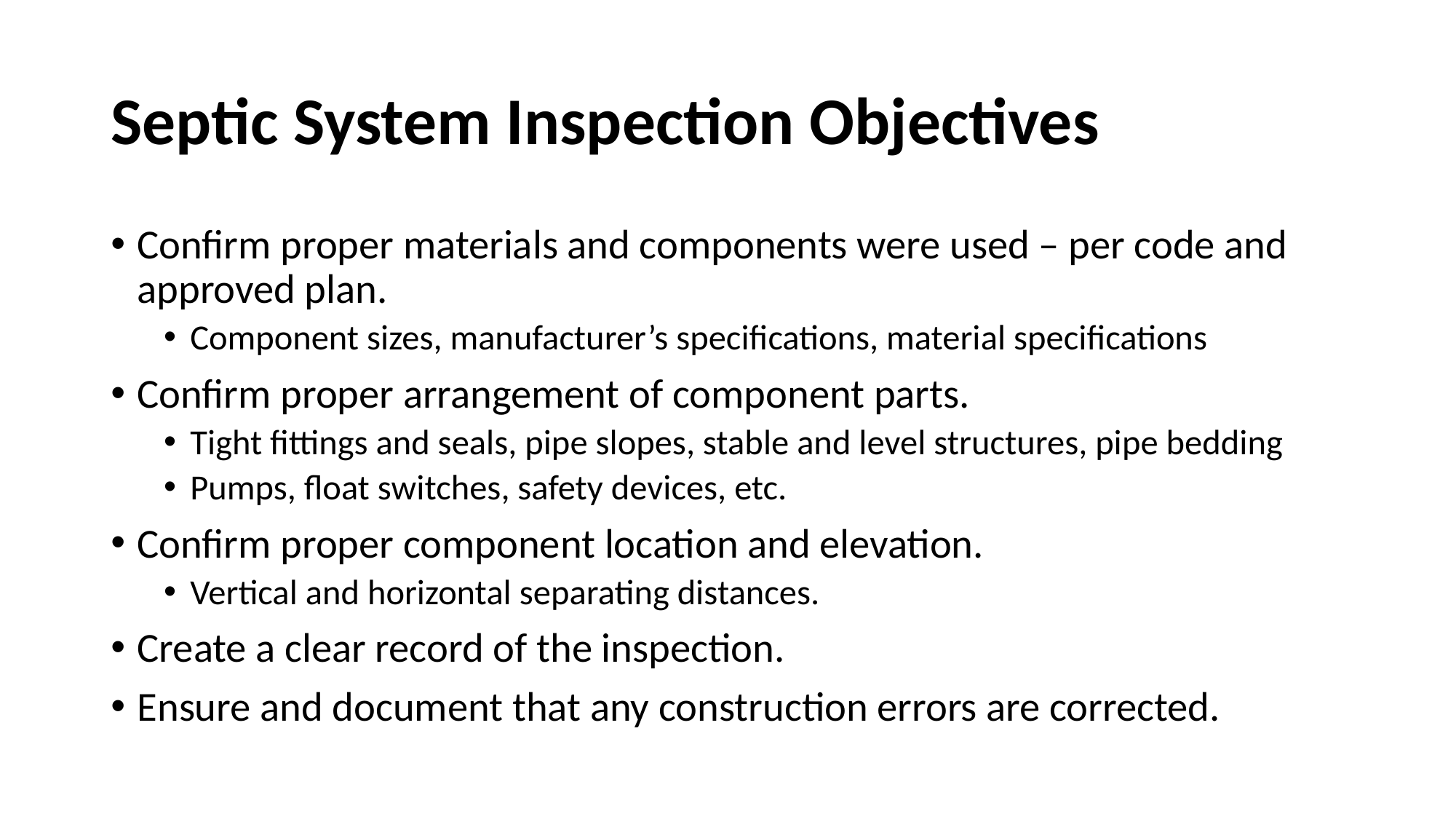

# Septic System Inspection Objectives
Confirm proper materials and components were used – per code and approved plan.
Component sizes, manufacturer’s specifications, material specifications
Confirm proper arrangement of component parts.
Tight fittings and seals, pipe slopes, stable and level structures, pipe bedding
Pumps, float switches, safety devices, etc.
Confirm proper component location and elevation.
Vertical and horizontal separating distances.
Create a clear record of the inspection.
Ensure and document that any construction errors are corrected.